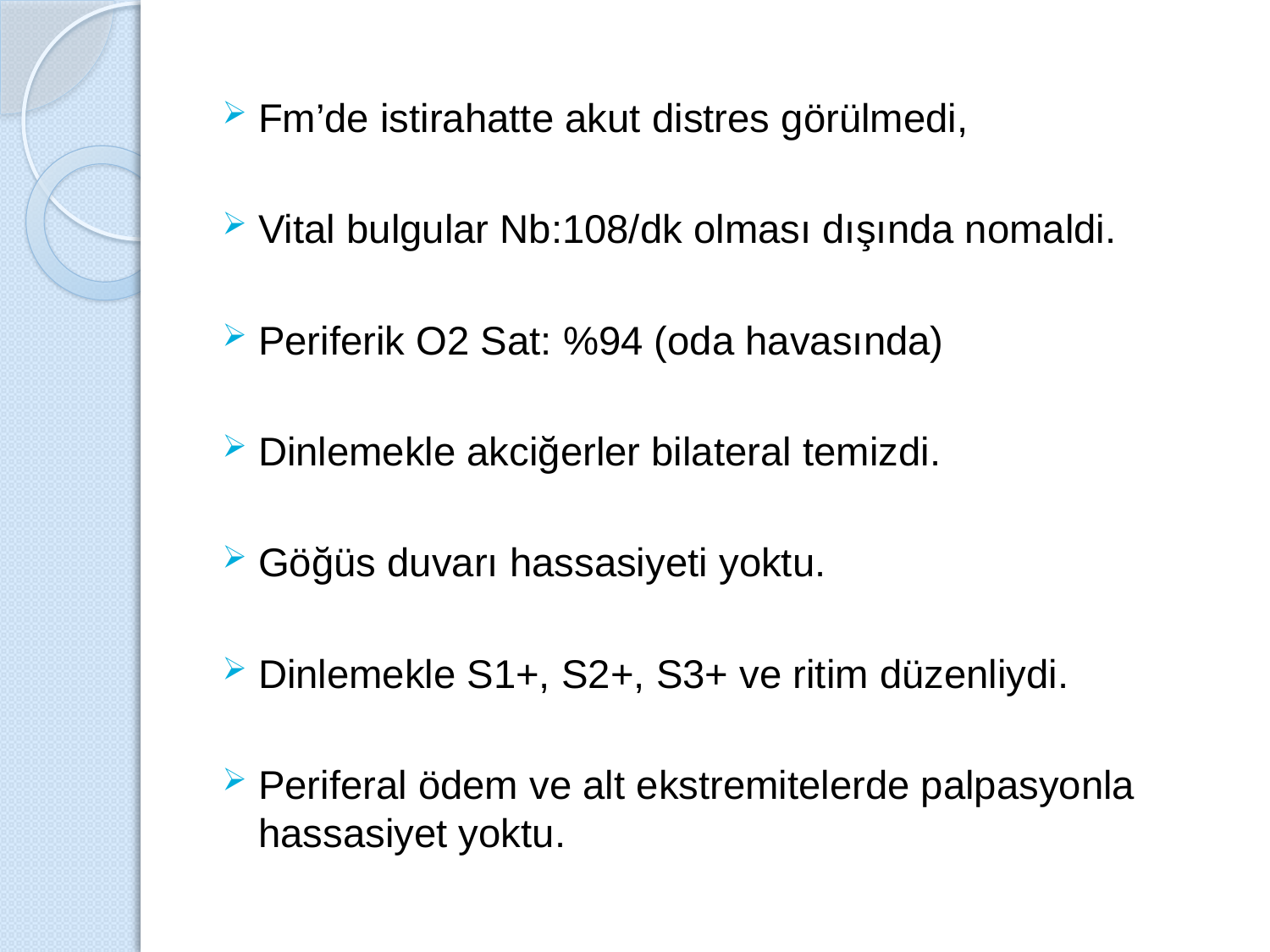

Fm’de istirahatte akut distres görülmedi,

Vital bulgular Nb:108/dk olması dışında nomaldi.

Periferik O2 Sat: %94 (oda havasında)

Dinlemekle akciğerler bilateral temizdi.

Göğüs duvarı hassasiyeti yoktu.

Dinlemekle S1+, S2+, S3+ ve ritim düzenliydi.

Periferal ödem ve alt ekstremitelerde palpasyonla hassasiyet yoktu.